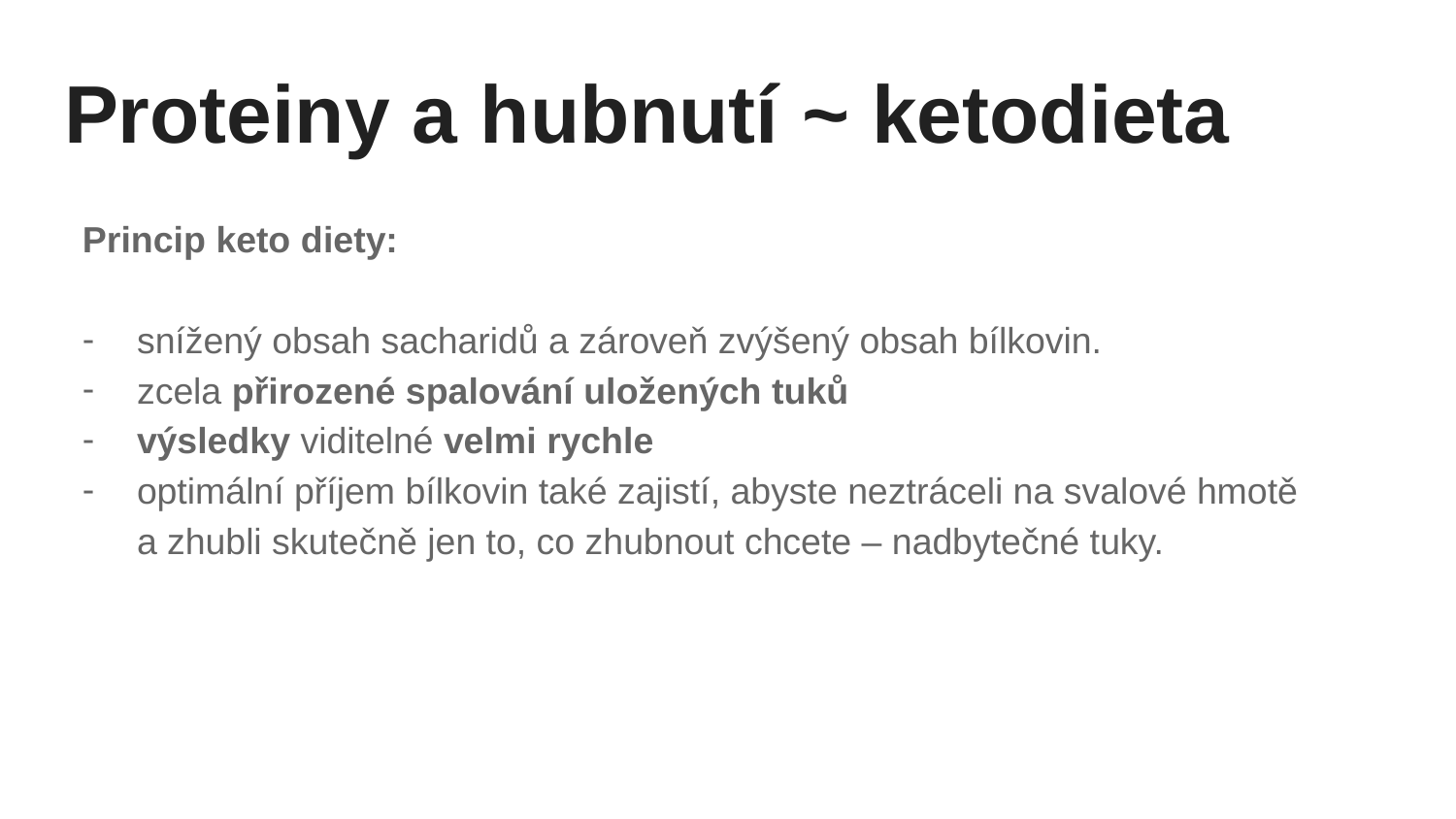

# Proteiny a hubnutí ~ ketodieta
Princip keto diety:

snížený obsah sacharidů a zároveň zvýšený obsah bílkovin.
zcela přirozené spalování uložených tuků
výsledky viditelné velmi rychle
optimální příjem bílkovin také zajistí, abyste neztráceli na svalové hmotě a zhubli skutečně jen to, co zhubnout chcete – nadbytečné tuky.